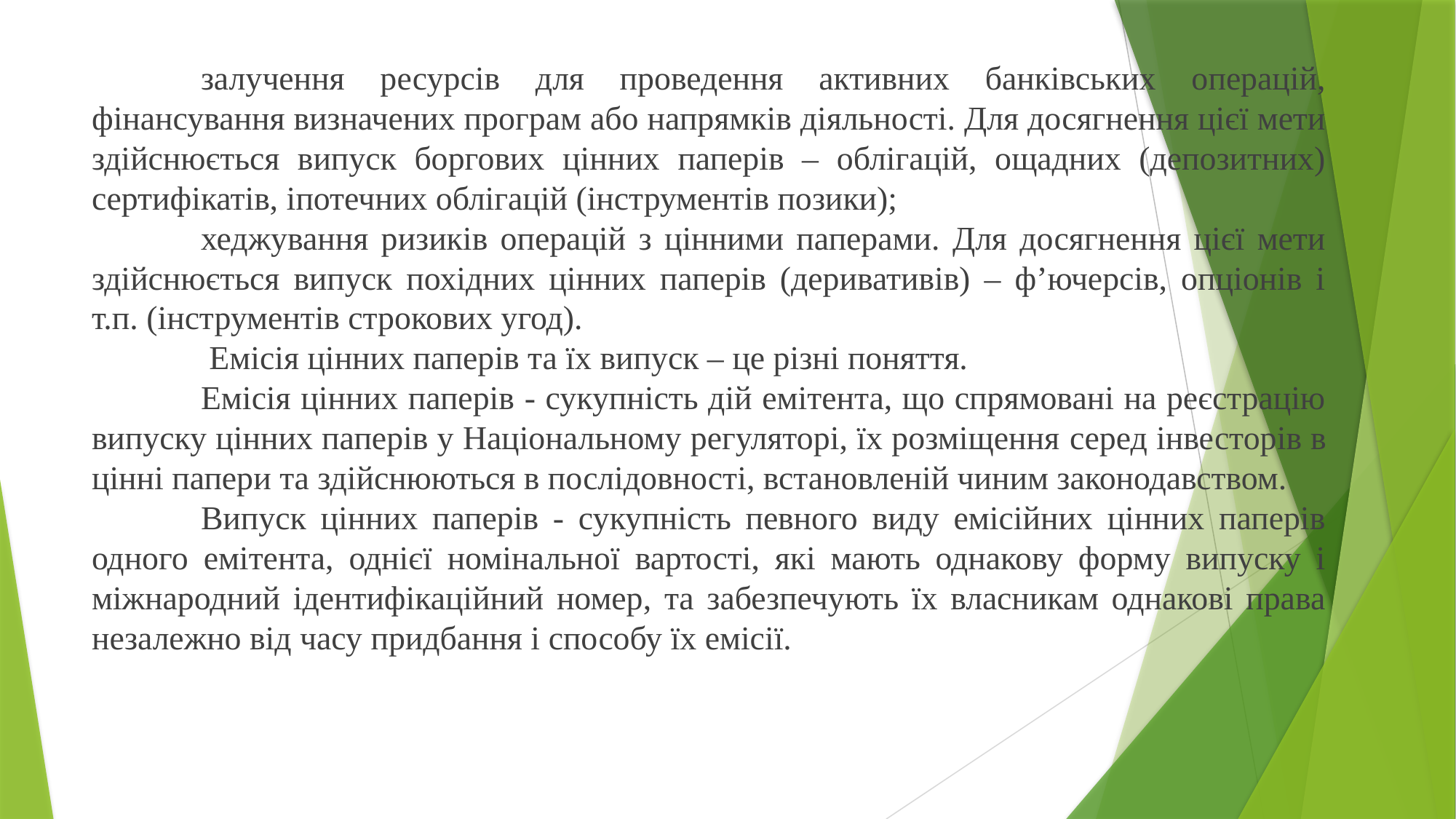

залучення ресурсів для проведення активних банківських операцій, фінансування визначених програм або напрямків діяльності. Для досягнення цієї мети здійснюється випуск боргових цінних паперів – облігацій, ощадних (депозитних) сертифікатів, іпотечних облігацій (інструментів позики);
	хеджування ризиків операцій з цінними паперами. Для досягнення цієї мети здійснюється випуск похідних цінних паперів (деривативів) – ф’ючерсів, опціонів і т.п. (інструментів строкових угод).
	 Емісія цінних паперів та їх випуск – це різні поняття.
	Емісія цінних паперів - сукупність дій емітента, що спрямовані на реєстрацію випуску цінних паперів у Національному регуляторі, їх розміщення серед інвесторів в цінні папери та здійснюються в послідовності, встановленій чиним законодавством.
	Випуск цінних паперів - сукупність певного виду емісійних цінних паперів одного емітента, однієї номінальної вартості, які мають однакову форму випуску і міжнародний ідентифікаційний номер, та забезпечують їх власникам однакові права незалежно від часу придбання і способу їх емісії.